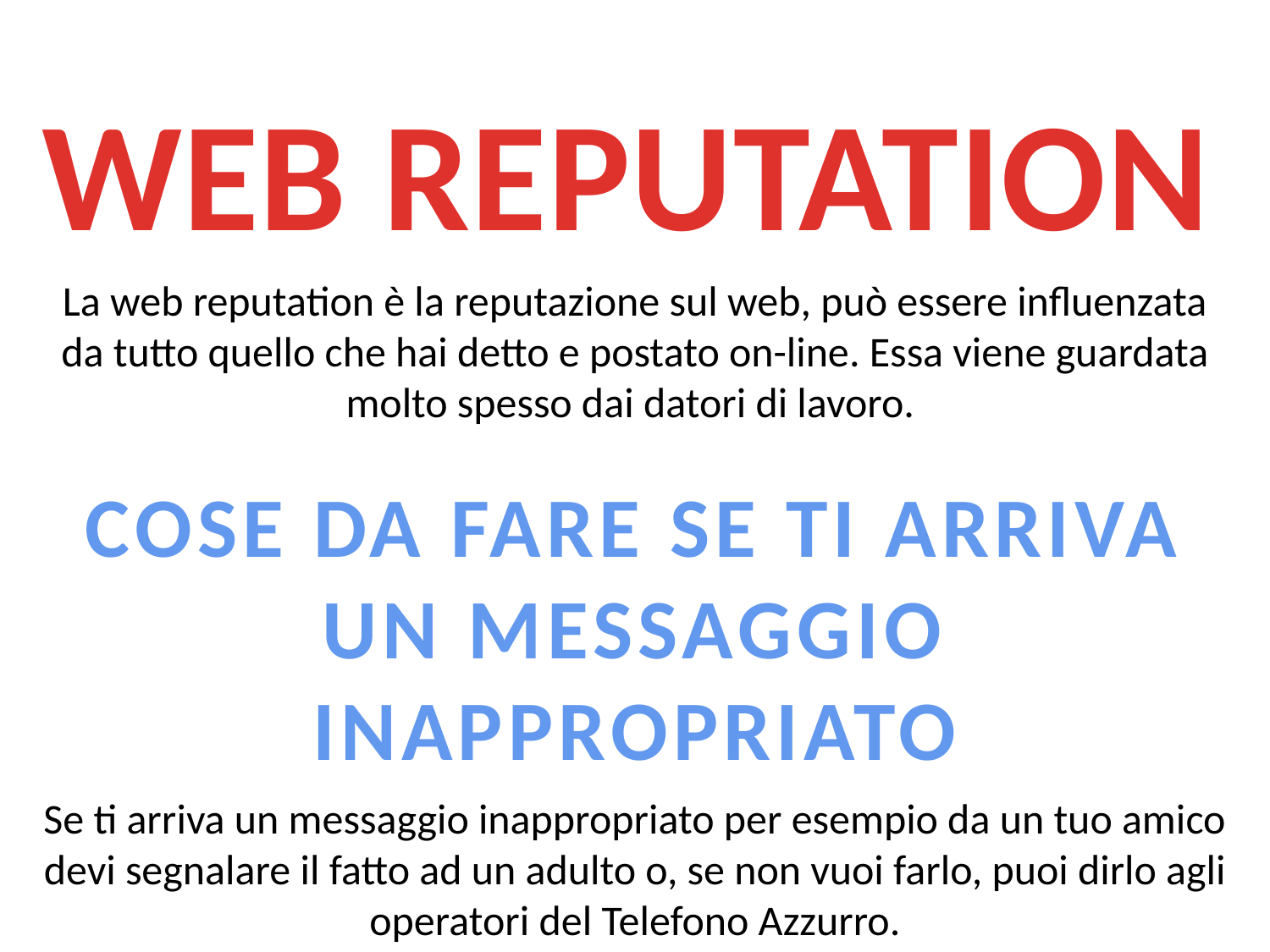

WEB REPUTATION
La web reputation è la reputazione sul web, può essere influenzata da tutto quello che hai detto e postato on-line. Essa viene guardata molto spesso dai datori di lavoro.
COSE DA FARE SE TI ARRIVA UN MESSAGGIO INAPPROPRIATO

Se ti arriva un messaggio inappropriato per esempio da un tuo amico devi segnalare il fatto ad un adulto o, se non vuoi farlo, puoi dirlo agli operatori del Telefono Azzurro.